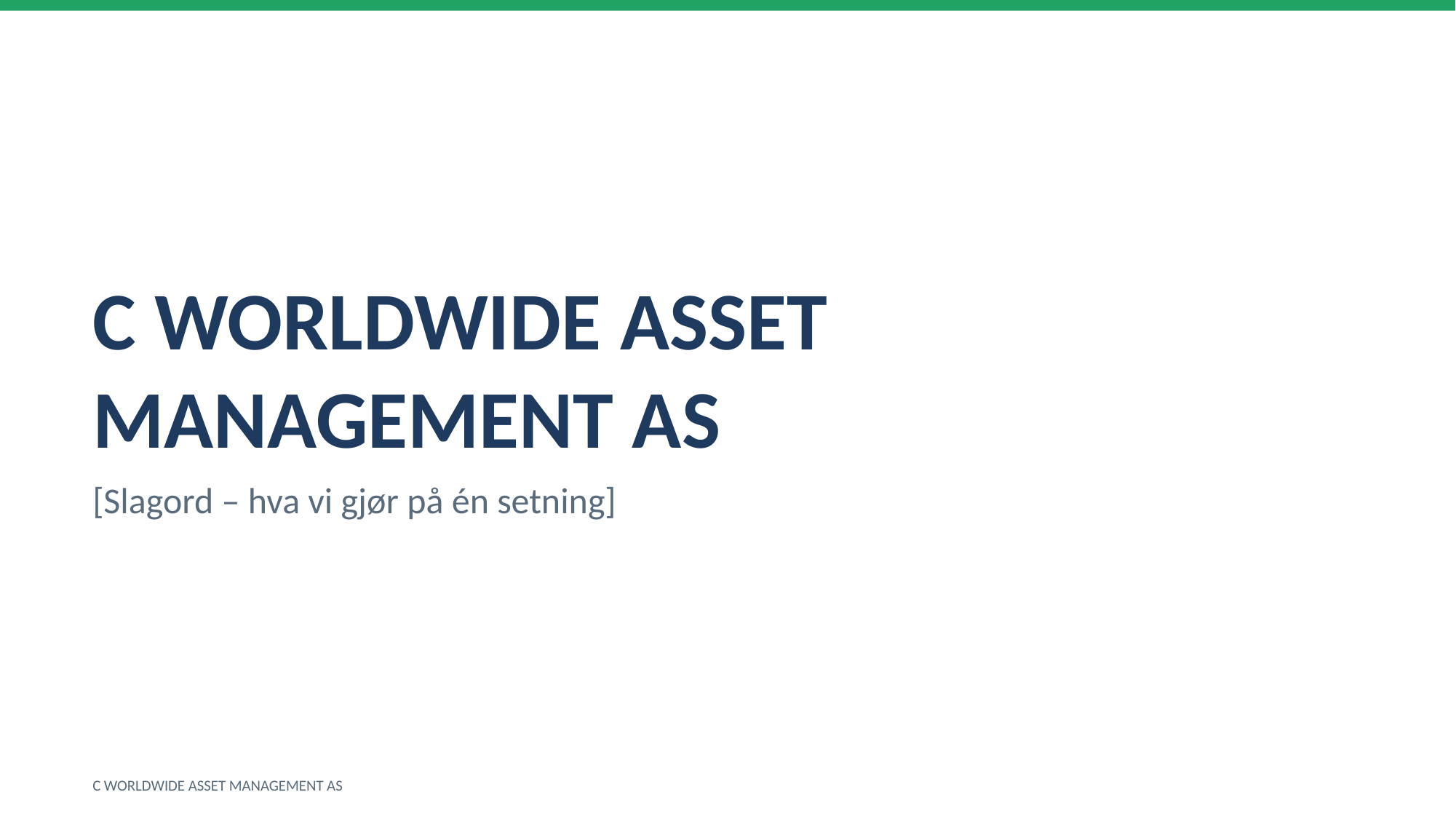

C WORLDWIDE ASSET MANAGEMENT AS
[Slagord – hva vi gjør på én setning]
C WORLDWIDE ASSET MANAGEMENT AS